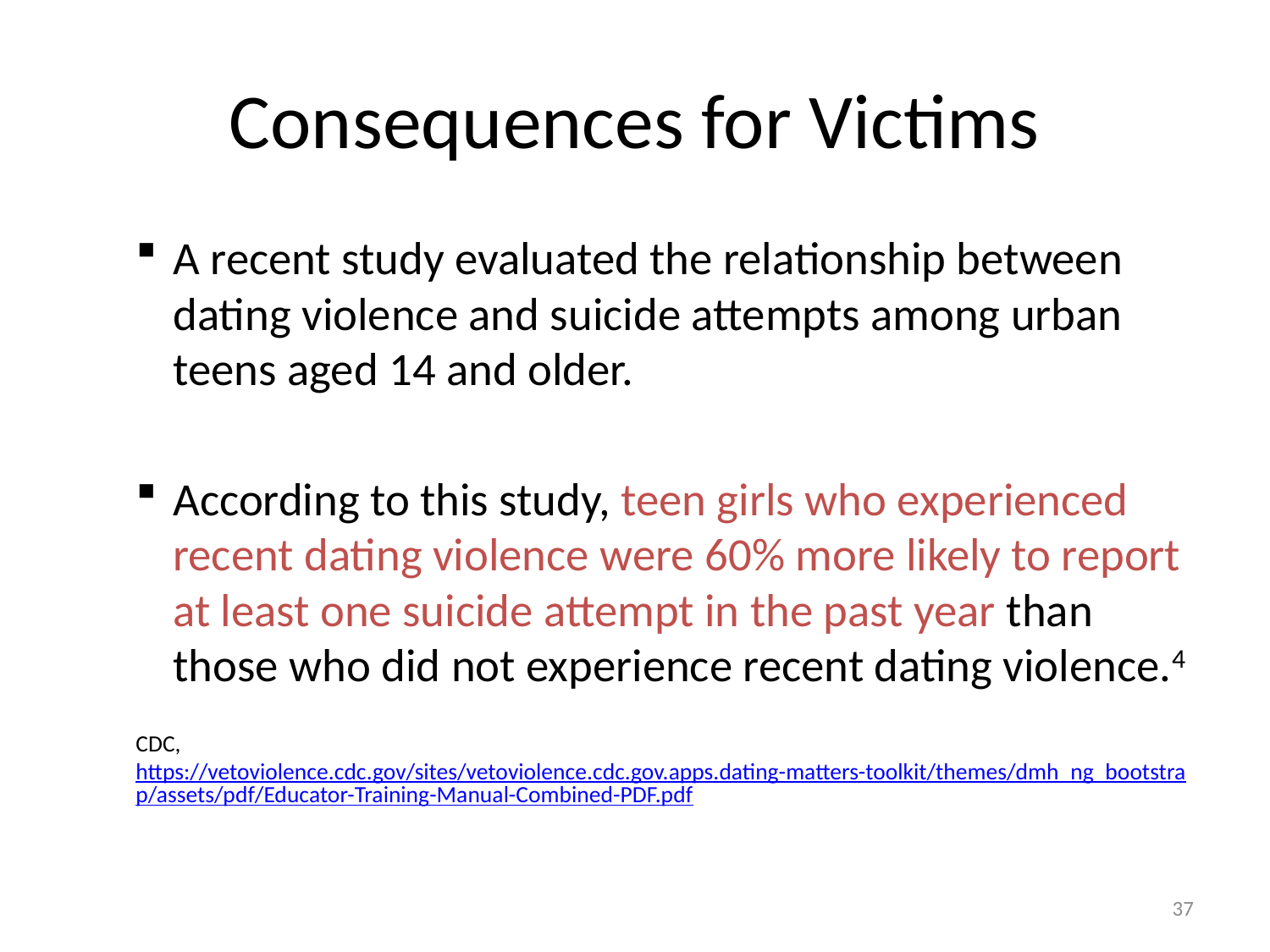

# Consequences for Victims
A recent study evaluated the relationship between dating violence and suicide attempts among urban teens aged 14 and older.

According to this study, teen girls who experienced recent dating violence were 60% more likely to report at least one suicide attempt in the past year than those who did not experience recent dating violence.4

CDC, https://vetoviolence.cdc.gov/sites/vetoviolence.cdc.gov.apps.dating-matters-toolkit/themes/dmh_ng_bootstrap/assets/pdf/Educator-Training-Manual-Combined-PDF.pdf

37